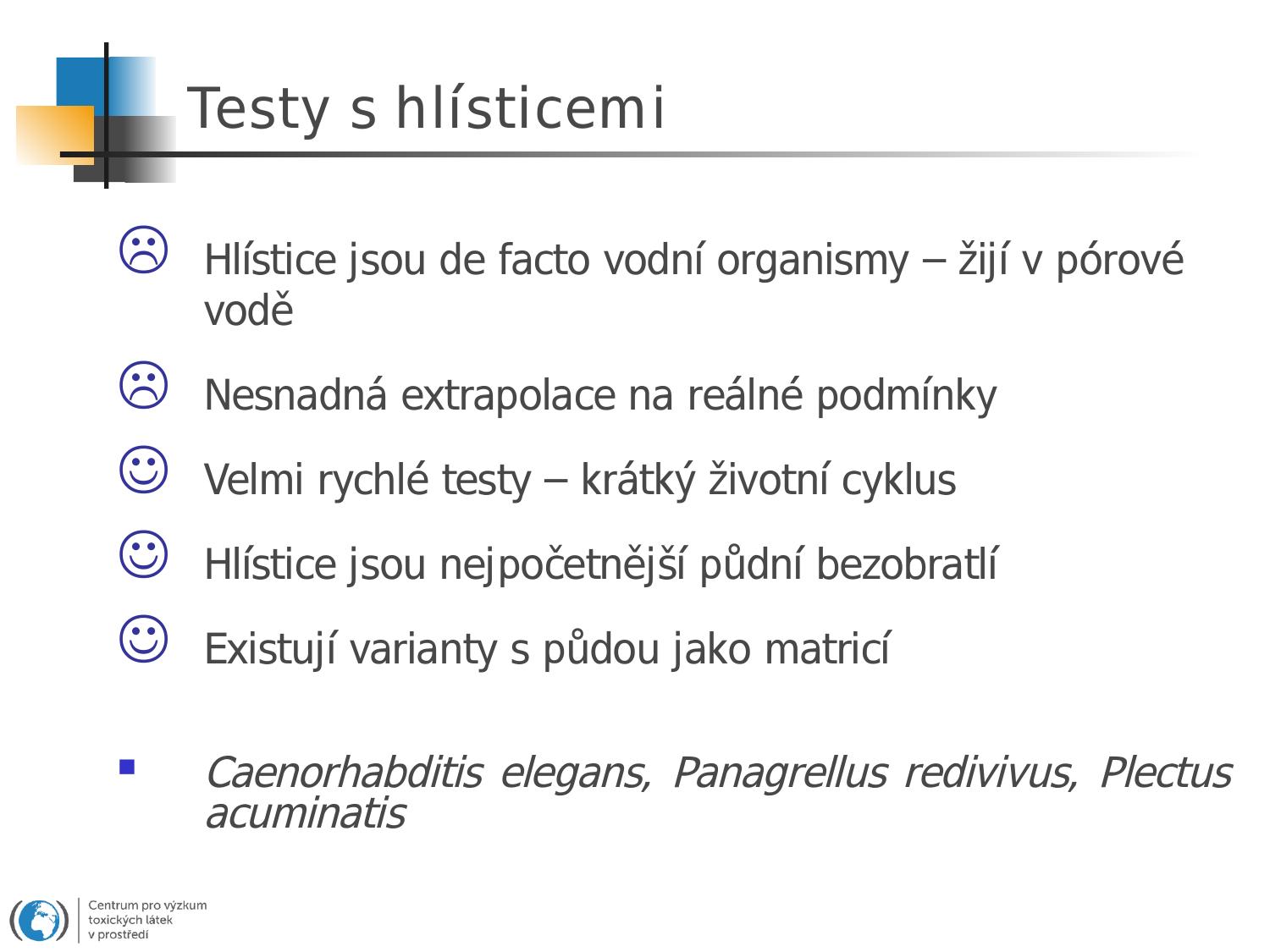

# Testy s hlísticemi
Hlístice jsou de facto vodní organismy – žijí v pórové vodě
Nesnadná extrapolace na reálné podmínky
Velmi rychlé testy – krátký životní cyklus
Hlístice jsou nejpočetnější půdní bezobratlí
Existují varianty s půdou jako matricí

Caenorhabditis elegans, Panagrellus redivivus, Plectus acuminatis